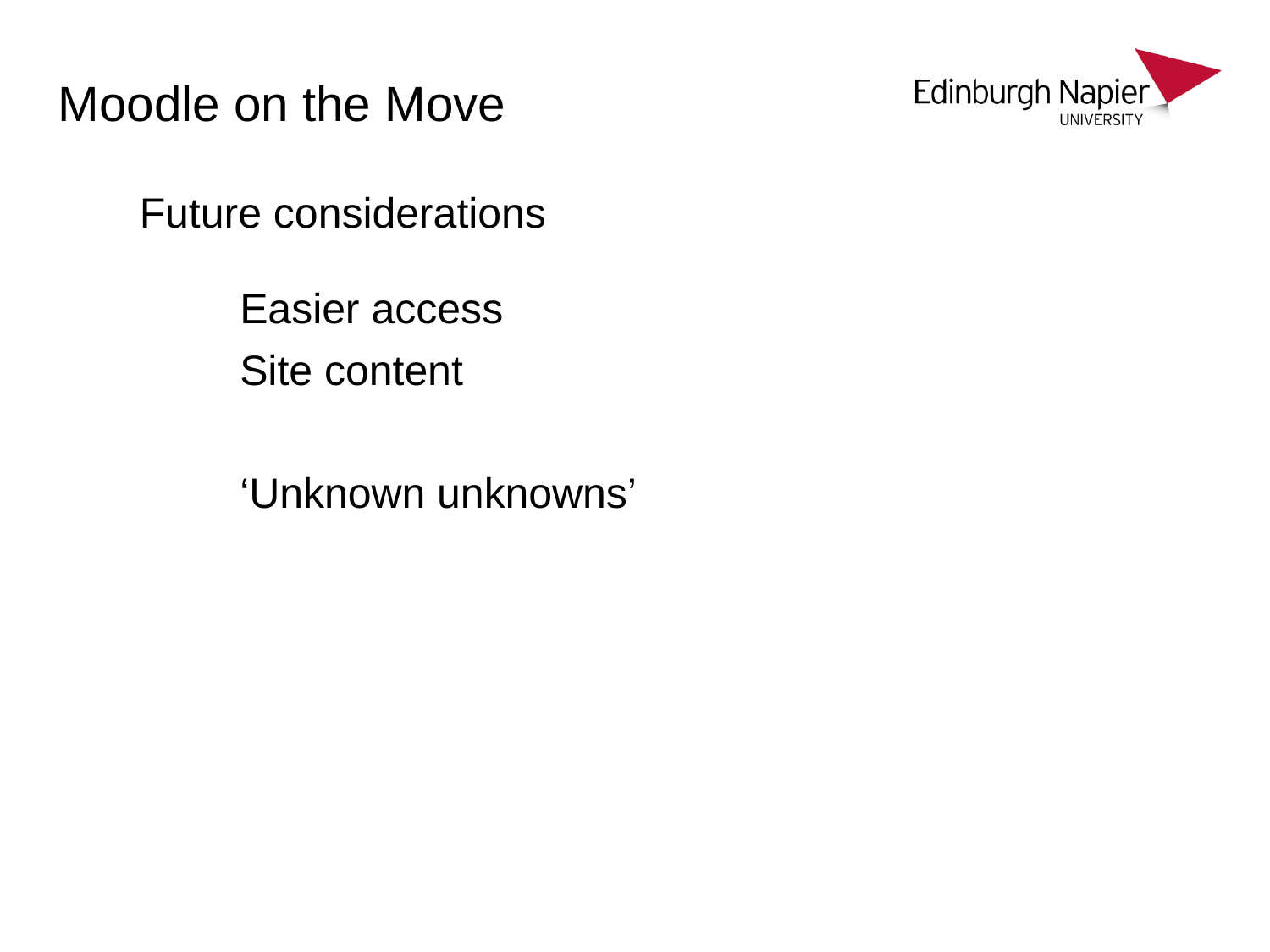

Moodle on the Move
Future considerations
Easier access
Site content

‘Unknown unknowns’